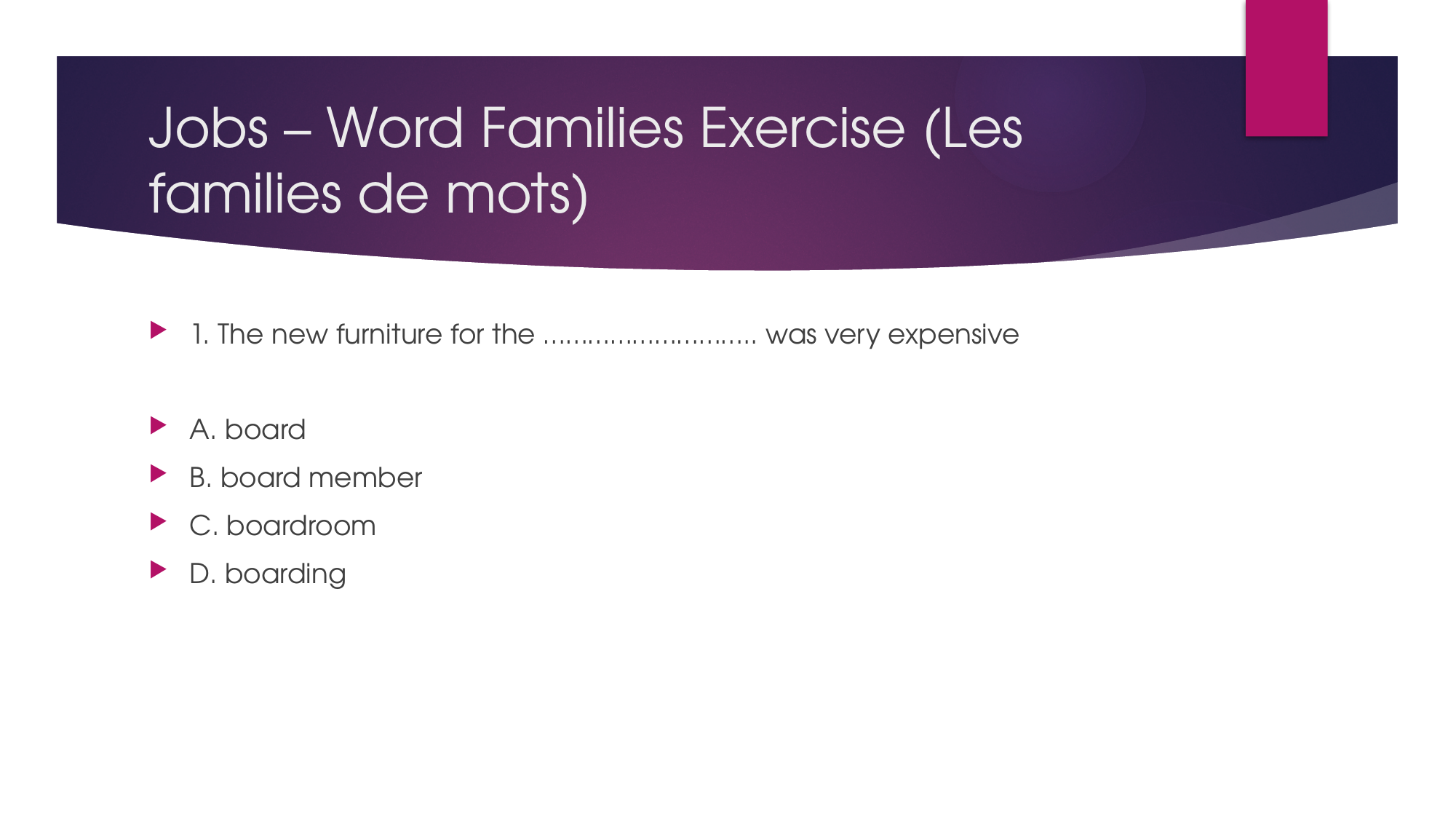

# Jobs – Word Families Exercise (Les families de mots)
1. The new furniture for the ……………………….. was very expensive

A. board
B. board member
C. boardroom
D. boarding